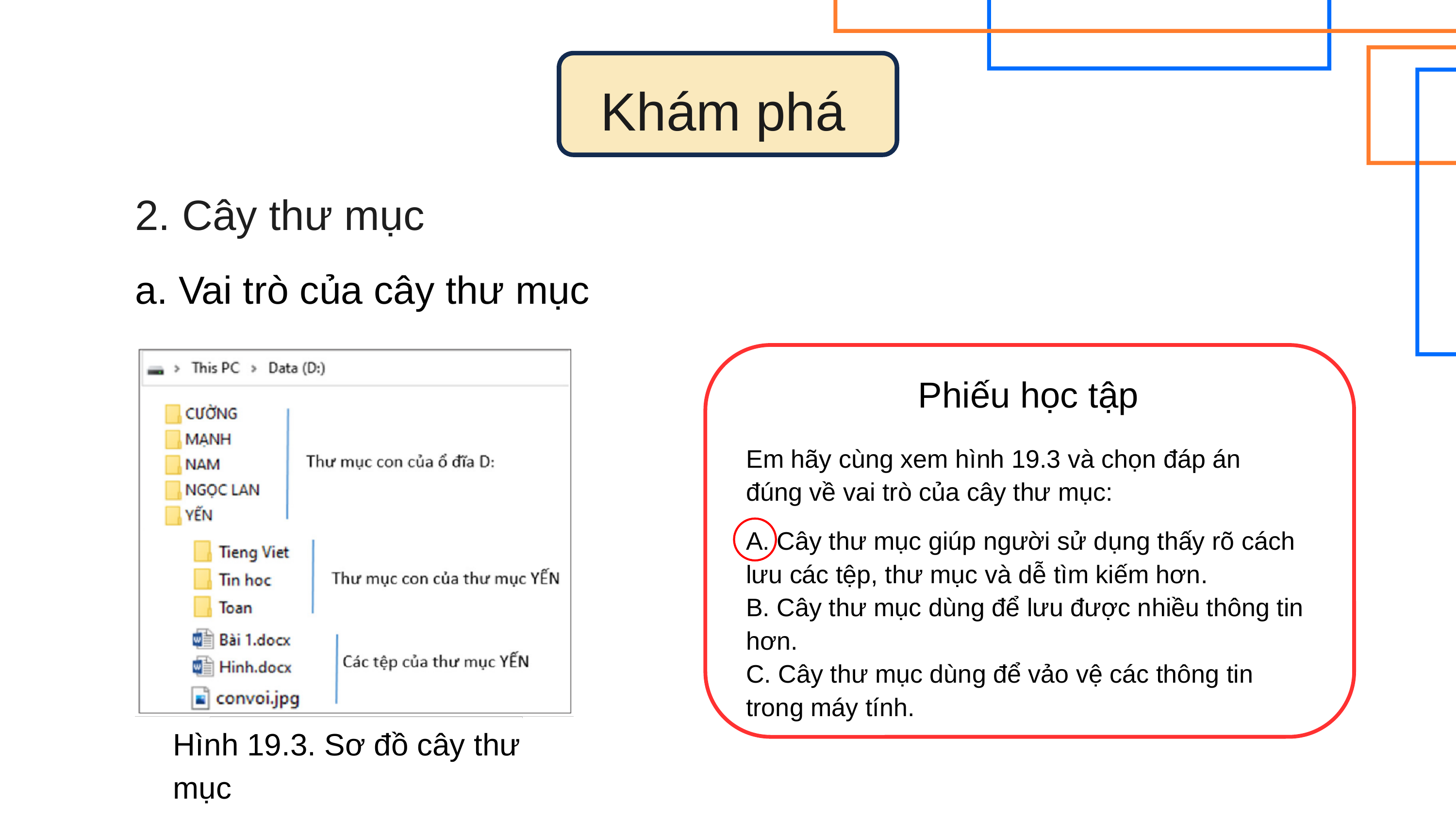

Khám phá

2. Cây thư mục
a. Vai trò của cây thư mục

Phiếu học tập
Em hãy cùng xem hình 19.3 và chọn đáp án đúng về vai trò của cây thư mục:
A. Cây thư mục giúp người sử dụng thấy rõ cách lưu các tệp, thư mục và dễ tìm kiếm hơn.
B. Cây thư mục dùng để lưu được nhiều thông tin hơn.
C. Cây thư mục dùng để vảo vệ các thông tin trong máy tính.

Hình 19.3. Sơ đồ cây thư mục